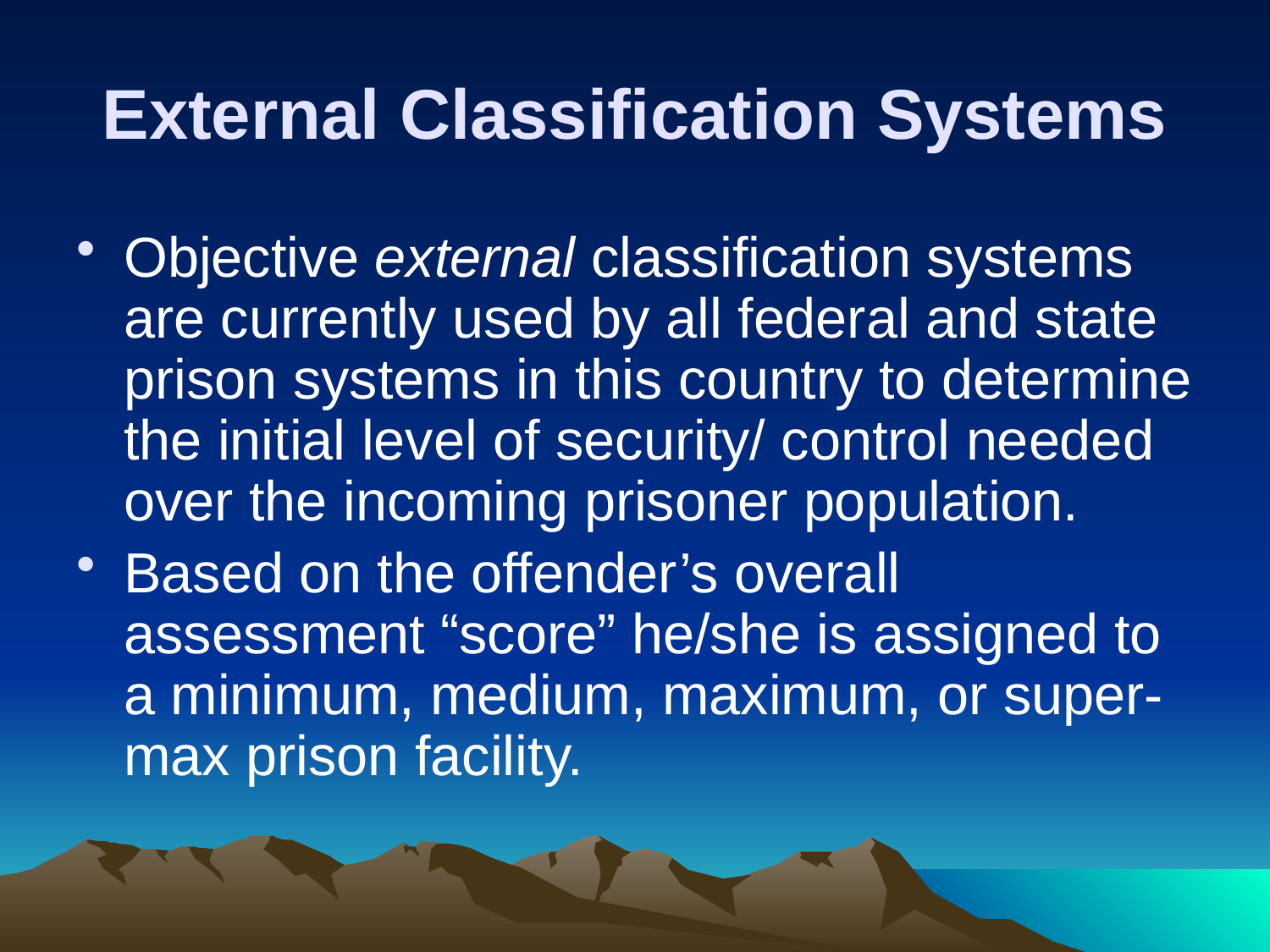

# External Classification Systems
Objective external classification systems are currently used by all federal and state prison systems in this country to determine the initial level of security/ control needed over the incoming prisoner population.
Based on the offender’s overall assessment “score” he/she is assigned to a minimum, medium, maximum, or super-max prison facility.